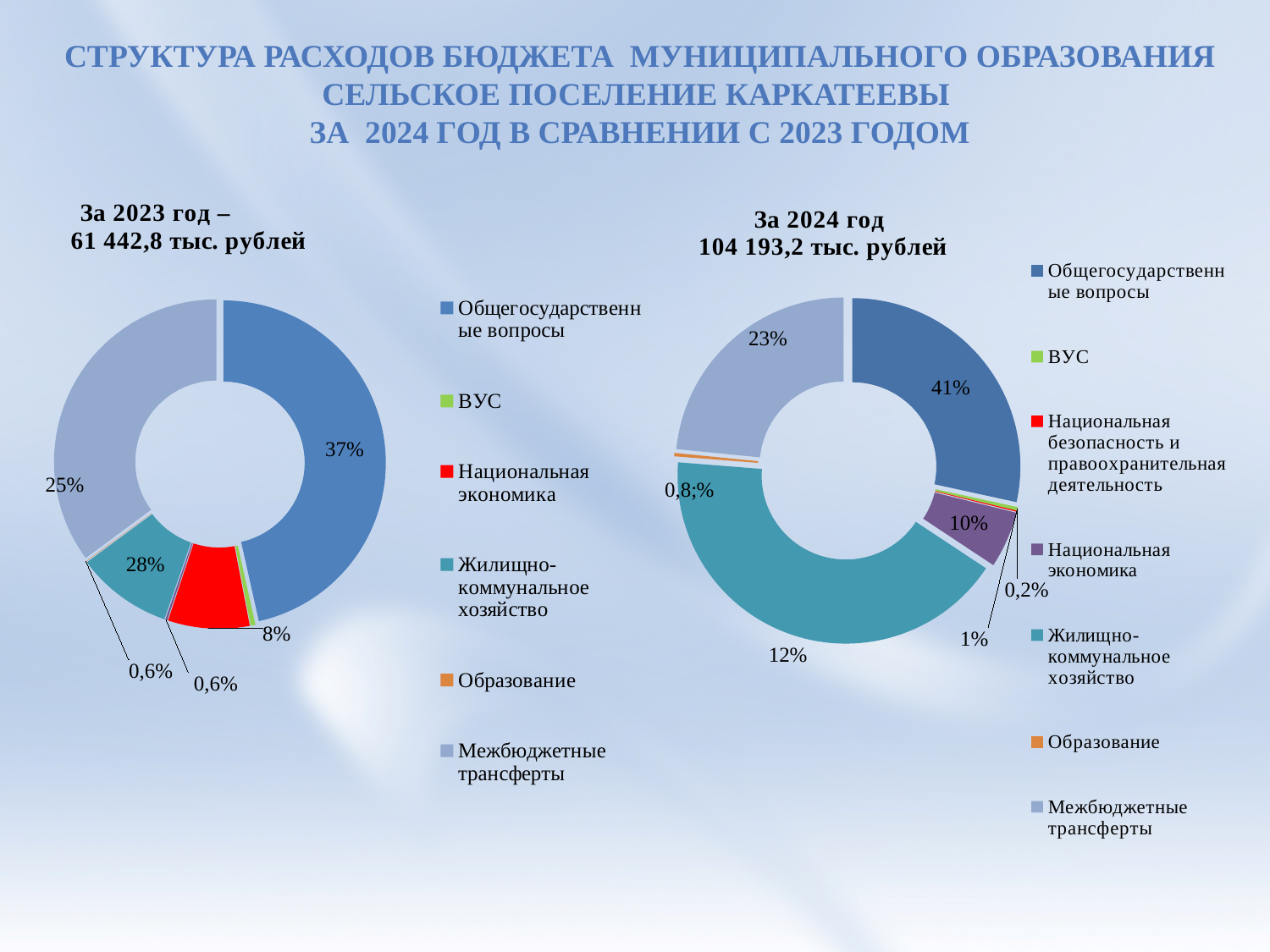

# Структура расходов бюджета  муниципального образования сельское поселение каркатеевы за  2024 год в сравнении с 2023 годом

### Chart: За 2023 год –
 61 442,8 тыс. рублей

| Category | 2023 |
|---|---|
| Общегосударственные вопросы | 28570.304800000005 |
| ВУС | 297.3 |
| Национальная экономика | 4985.952 |
| Национальная безопасность и правоохранительная деятельность | 121.981 |
| Жилищно-коммунальное хозяйство | 5877.894 |
| Образование | 20.0 |
| Межбюджетные трансферты  | 21569.329999999994 |

### Chart: За 2024 год
104 193,2 тыс. рублей

| Category | 2024 год |
|---|---|
| Общегосударственные вопросы | 29616.6621 |
| ВУС | 350.48886999999996 |
| Национальная безопасность и правоохранительная деятельность | 111.14772000000002 |
| Национальная экономика | 5665.02084 |
| Жилищно-коммунальное хозяйство | 43706.100399999996 |
| Образование | 330.1990799999999 |
| Межбюджетные трансферты  | 24413.58291 |